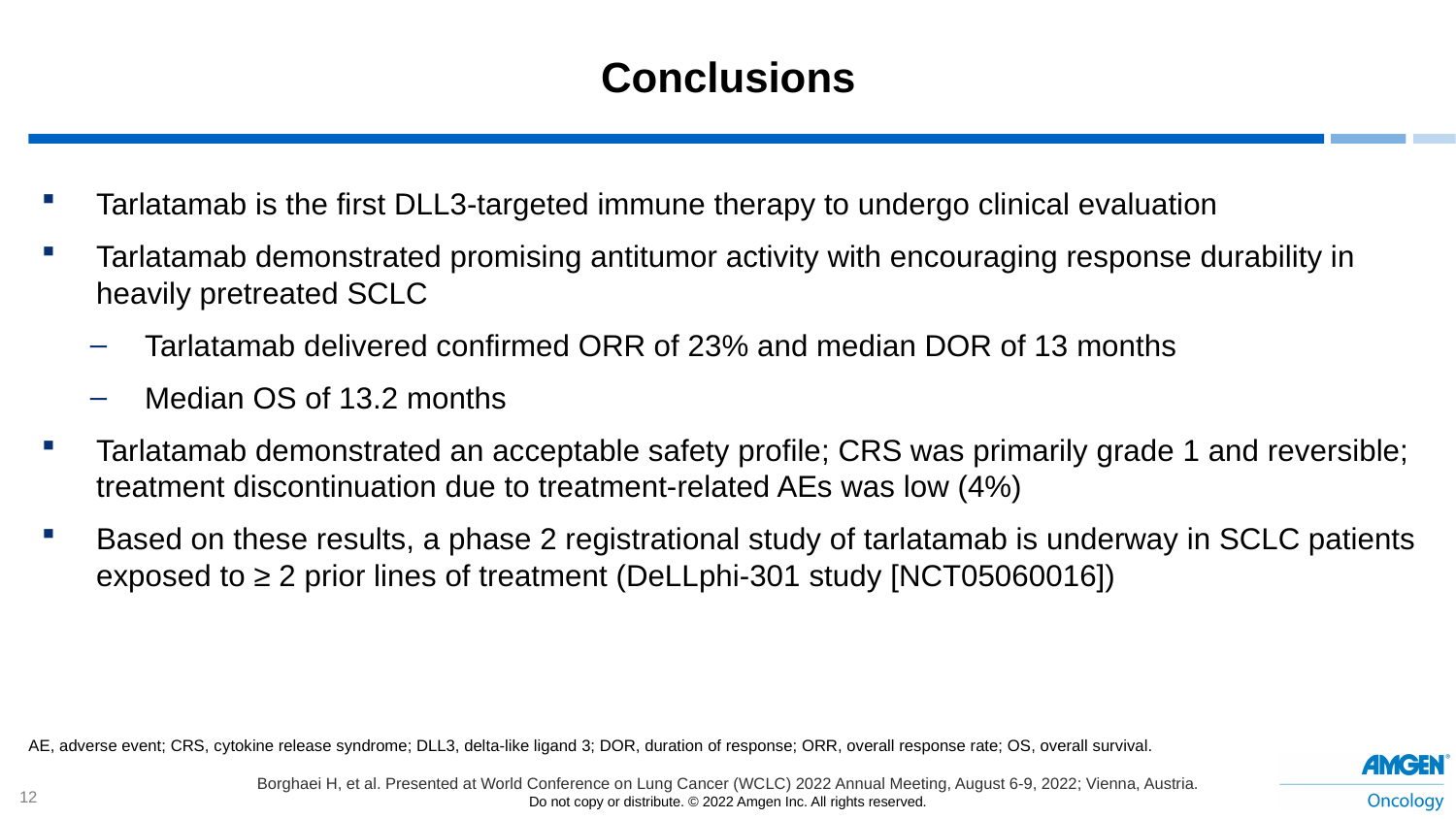

Conclusions
Tarlatamab is the first DLL3-targeted immune therapy to undergo clinical evaluation
Tarlatamab demonstrated promising antitumor activity with encouraging response durability in heavily pretreated SCLC
Tarlatamab delivered confirmed ORR of 23% and median DOR of 13 months
Median OS of 13.2 months
Tarlatamab demonstrated an acceptable safety profile; CRS was primarily grade 1 and reversible; treatment discontinuation due to treatment-related AEs was low (4%)
Based on these results, a phase 2 registrational study of tarlatamab is underway in SCLC patients exposed to ≥ 2 prior lines of treatment (DeLLphi-301 study [NCT05060016])
AE, adverse event; CRS, cytokine release syndrome; DLL3, delta-like ligand 3; DOR, duration of response; ORR, overall response rate; OS, overall survival.
Borghaei H, et al. Presented at World Conference on Lung Cancer (WCLC) 2022 Annual Meeting, August 6-9, 2022; Vienna, Austria.